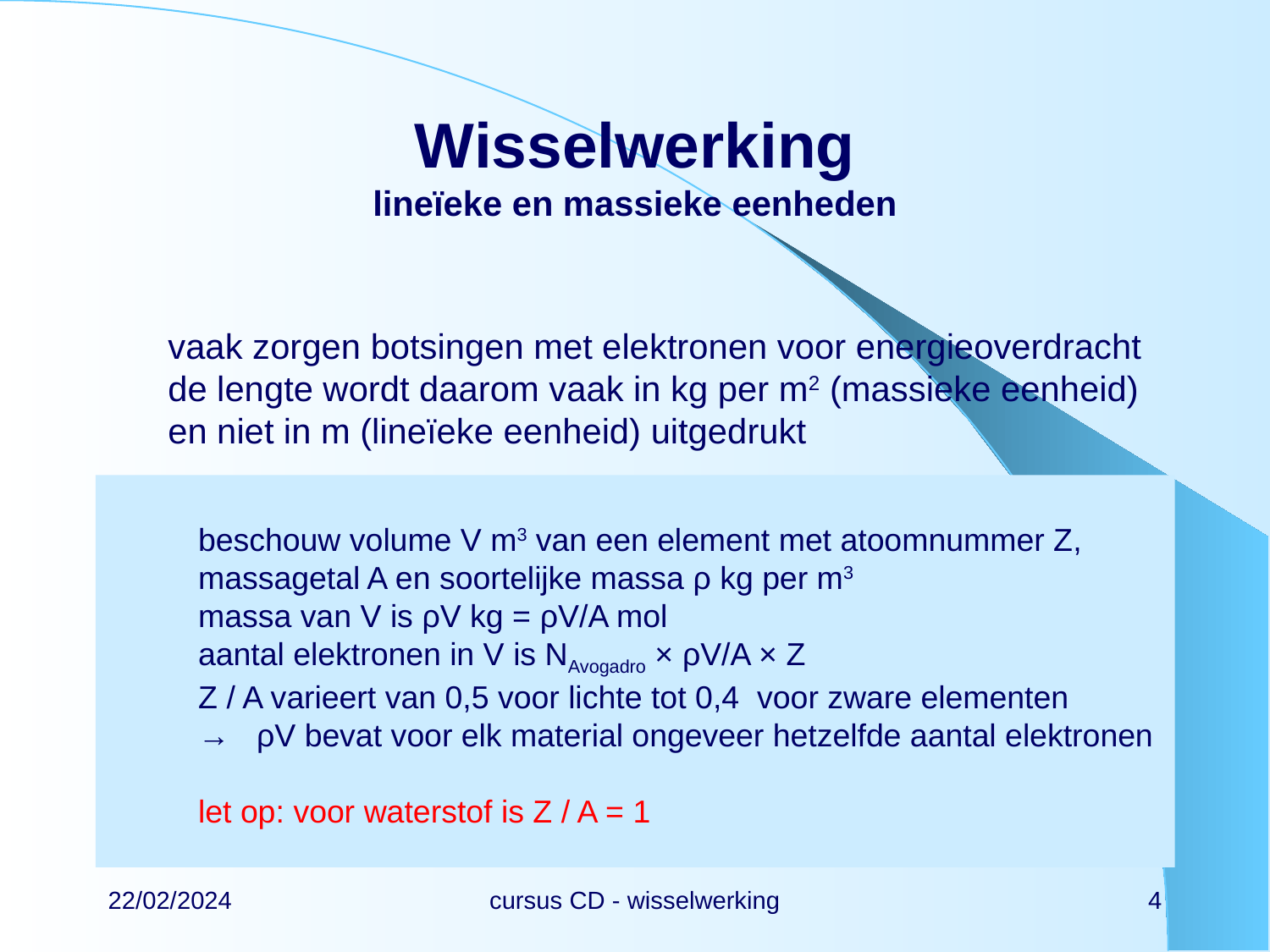

# Wisselwerking lineïeke en massieke eenheden

vaak zorgen botsingen met elektronen voor energieoverdracht
de lengte wordt daarom vaak in kg per m2 (massieke eenheid) en niet in m (lineïeke eenheid) uitgedrukt

beschouw volume V m3 van een element met atoomnummer Z, massagetal A en soortelijke massa ρ kg per m3
massa van V is ρV kg = ρV/A mol
aantal elektronen in V is NAvogadro × ρV/A × Z
Z / A varieert van 0,5 voor lichte tot 0,4  voor zware elementen
→   ρV bevat voor elk material ongeveer hetzelfde aantal elektronen

let op: voor waterstof is Z / A = 1
22/02/2024
cursus CD - wisselwerking
4